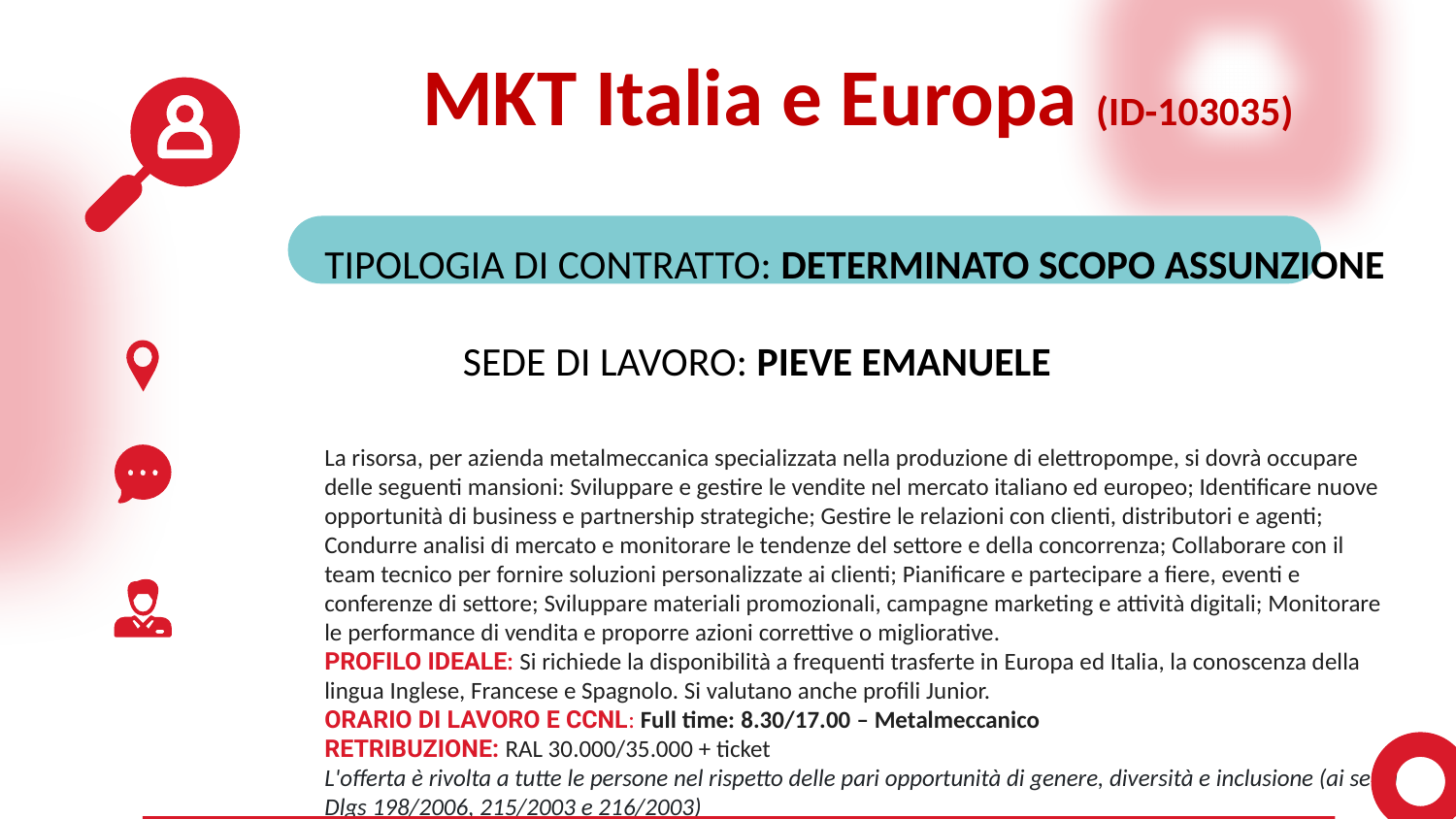

MKT Italia e Europa (ID-103035)

TIPOLOGIA DI CONTRATTO: DETERMINATO SCOPO ASSUNZIONE

               SEDE DI LAVORO: PIEVE EMANUELE

La risorsa, per azienda metalmeccanica specializzata nella produzione di elettropompe, si dovrà occupare delle seguenti mansioni: Sviluppare e gestire le vendite nel mercato italiano ed europeo; Identificare nuove opportunità di business e partnership strategiche; Gestire le relazioni con clienti, distributori e agenti; Condurre analisi di mercato e monitorare le tendenze del settore e della concorrenza; Collaborare con il team tecnico per fornire soluzioni personalizzate ai clienti; Pianificare e partecipare a fiere, eventi e conferenze di settore; Sviluppare materiali promozionali, campagne marketing e attività digitali; Monitorare le performance di vendita e proporre azioni correttive o migliorative.
PROFILO IDEALE: Si richiede la disponibilità a frequenti trasferte in Europa ed Italia, la conoscenza della lingua Inglese, Francese e Spagnolo. Si valutano anche profili Junior.
ORARIO DI LAVORO E CCNL: Full time: 8.30/17.00 – Metalmeccanico
RETRIBUZIONE: RAL 30.000/35.000 + ticket
L'offerta è rivolta a tutte le persone nel rispetto delle pari opportunità di genere, diversità e inclusione (ai sensi Dlgs 198/2006, 215/2003 e 216/2003)